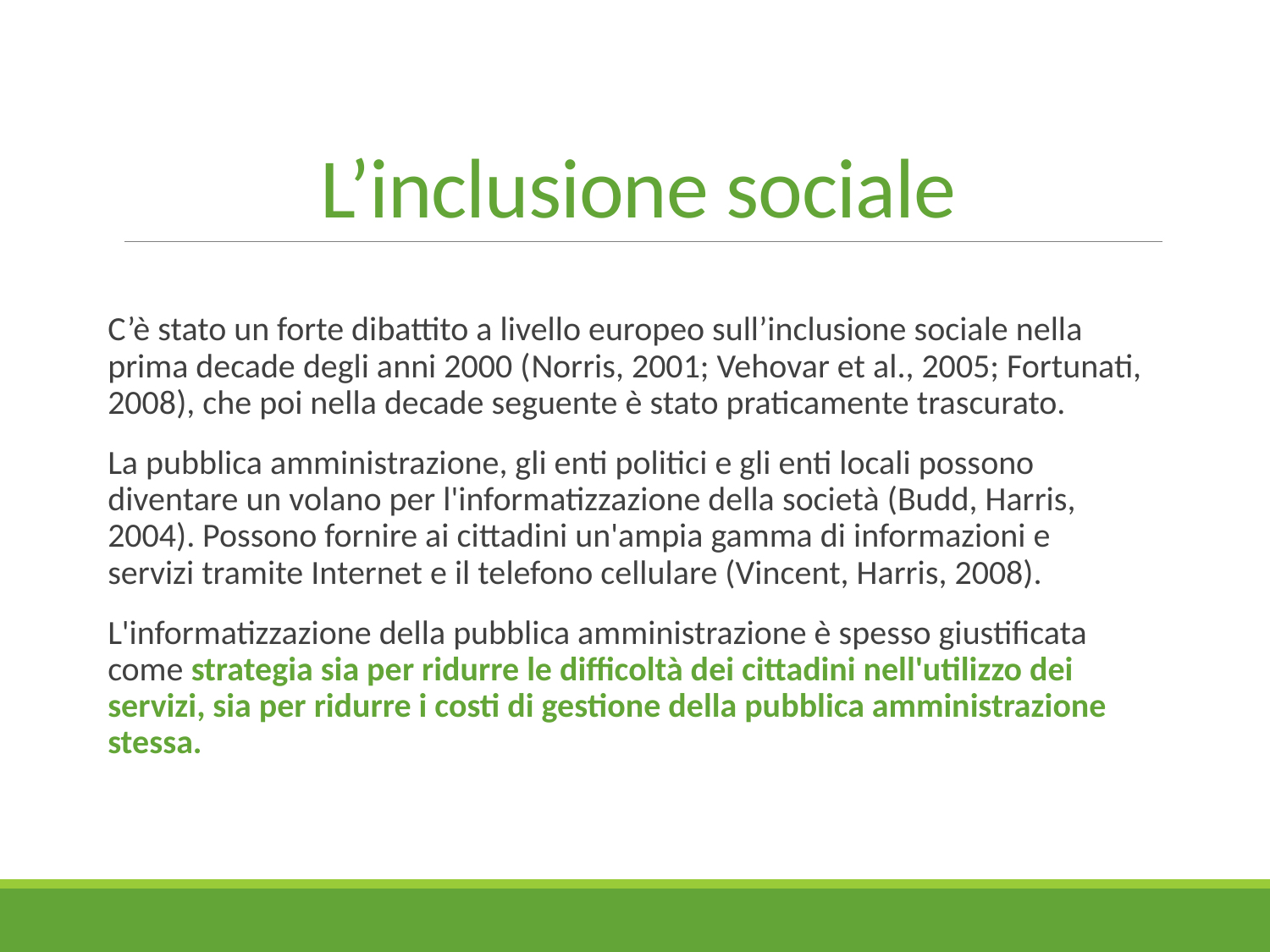

# L’inclusione sociale

C’è stato un forte dibattito a livello europeo sull’inclusione sociale nella prima decade degli anni 2000 (Norris, 2001; Vehovar et al., 2005; Fortunati, 2008), che poi nella decade seguente è stato praticamente trascurato.
La pubblica amministrazione, gli enti politici e gli enti locali possono diventare un volano per l'informatizzazione della società (Budd, Harris, 2004). Possono fornire ai cittadini un'ampia gamma di informazioni e servizi tramite Internet e il telefono cellulare (Vincent, Harris, 2008).
L'informatizzazione della pubblica amministrazione è spesso giustificata come strategia sia per ridurre le difficoltà dei cittadini nell'utilizzo dei servizi, sia per ridurre i costi di gestione della pubblica amministrazione stessa.